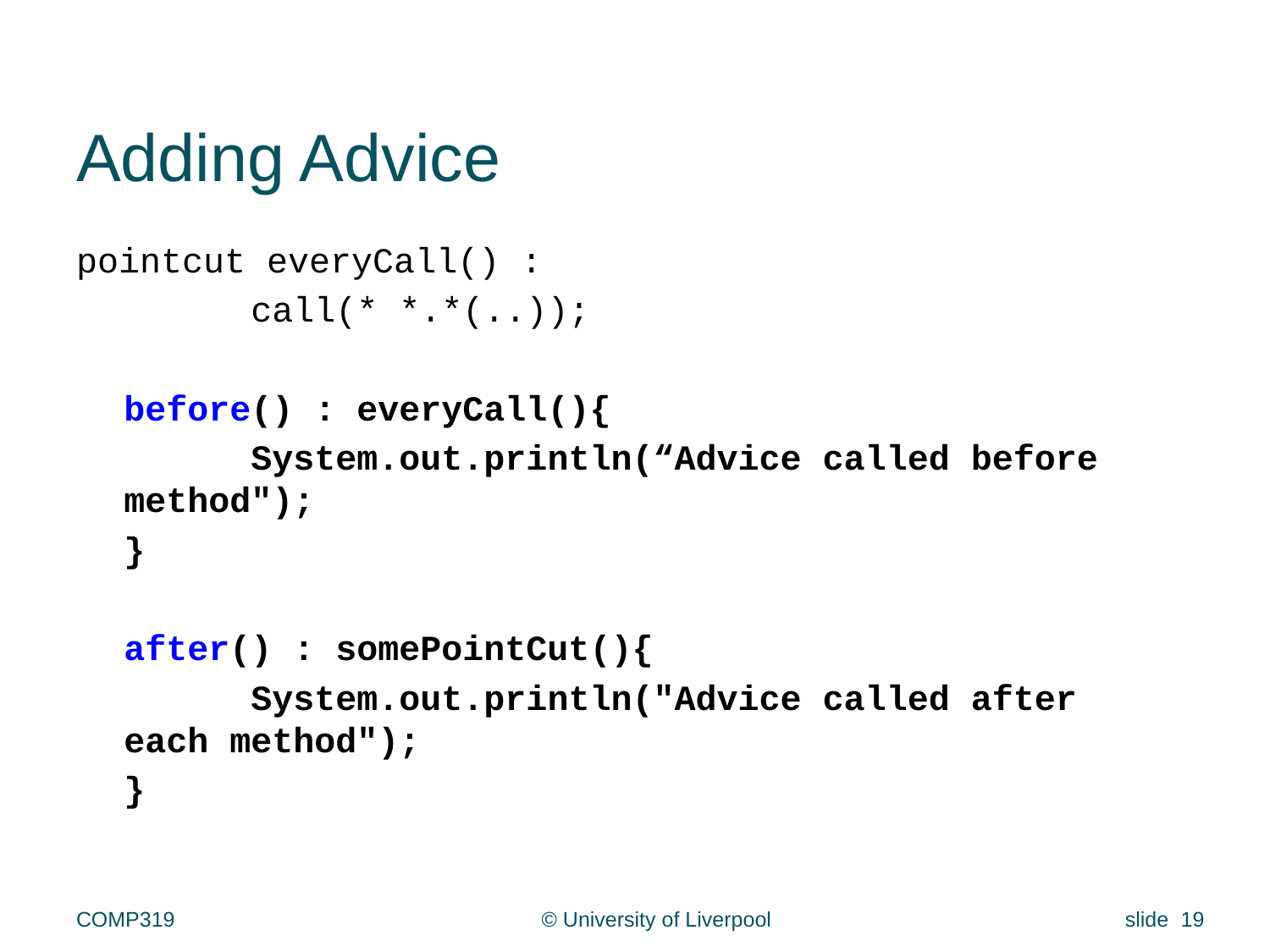

# Adding Advice
pointcut everyCall() :
		call(* *.*(..));

	before() : everyCall(){
		System.out.println(“Advice called before method");
	}

	after() : somePointCut(){
		System.out.println("Advice called after each method");
	}

COMP319
© University of Liverpool
slide  19